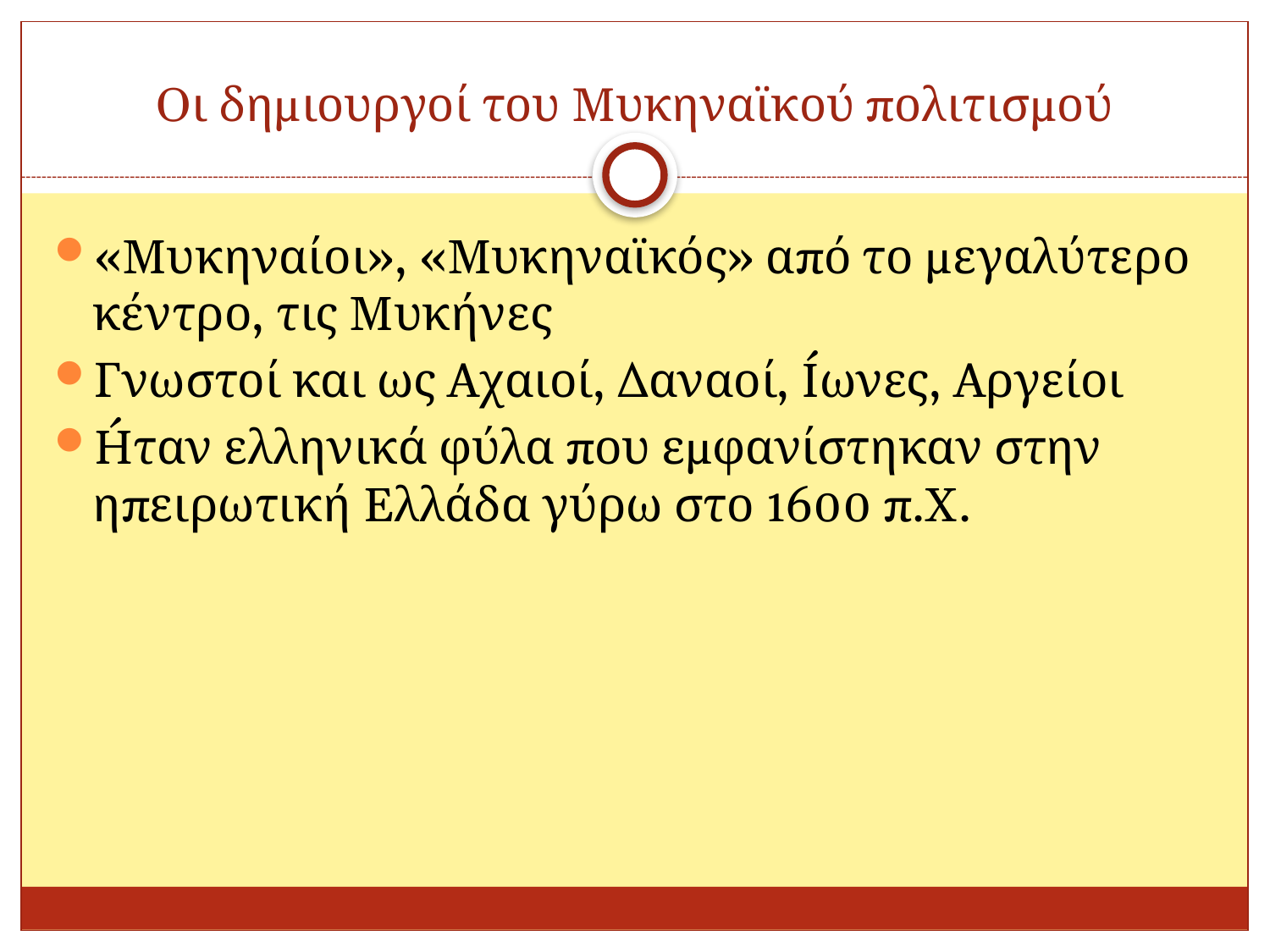

# Οι δημιουργοί του Μυκηναϊκού πολιτισμού
«Μυκηναίοι», «Μυκηναϊκός» από το μεγαλύτερο κέντρο, τις Μυκήνες
Γνωστοί και ως Αχαιοί, Δαναοί, Ίωνες, Αργείοι
Ήταν ελληνικά φύλα που εμφανίστηκαν στην ηπειρωτική Ελλάδα γύρω στο 1600 π.Χ.